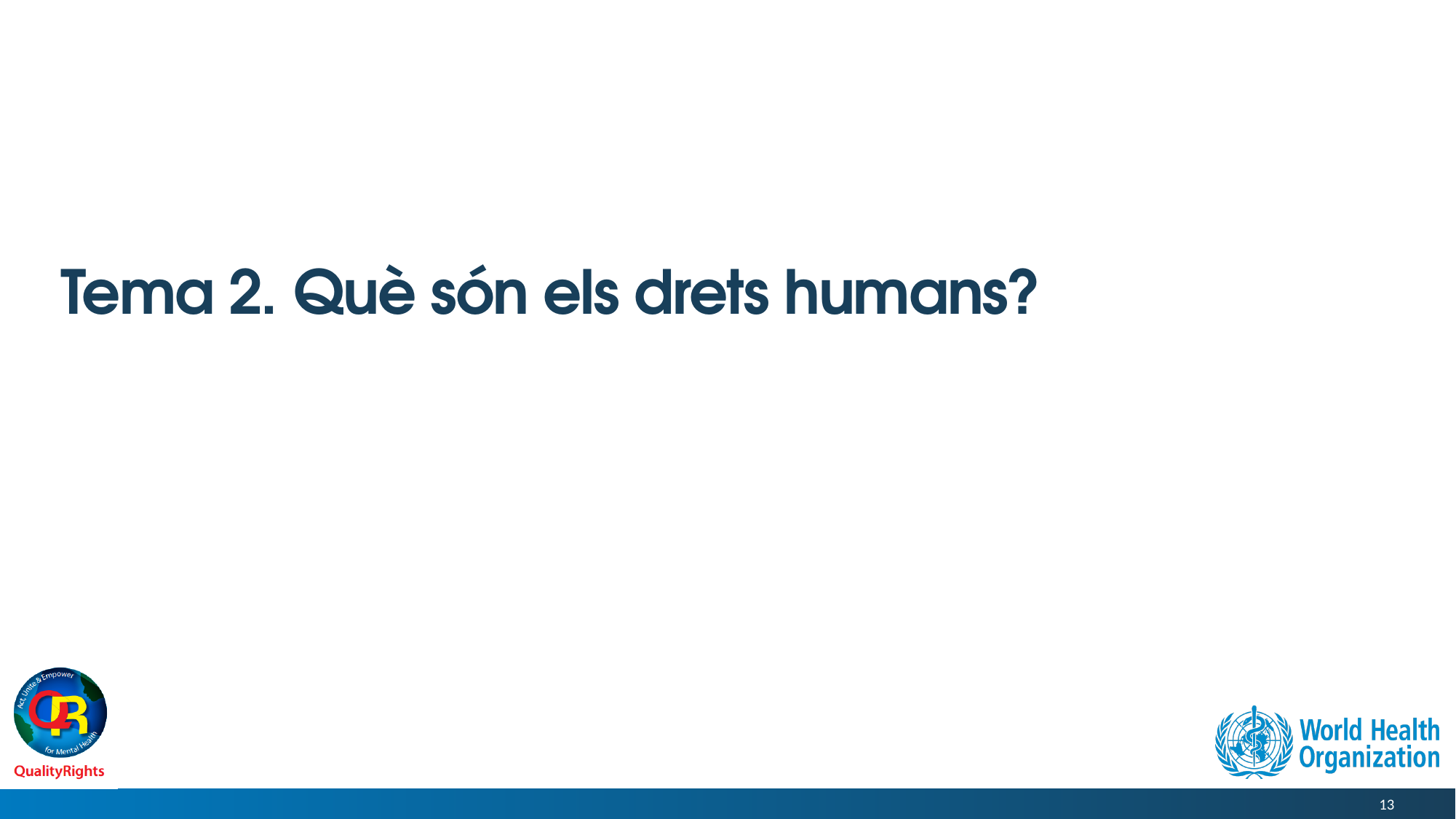

# Tema 2. Què són els drets humans?
13